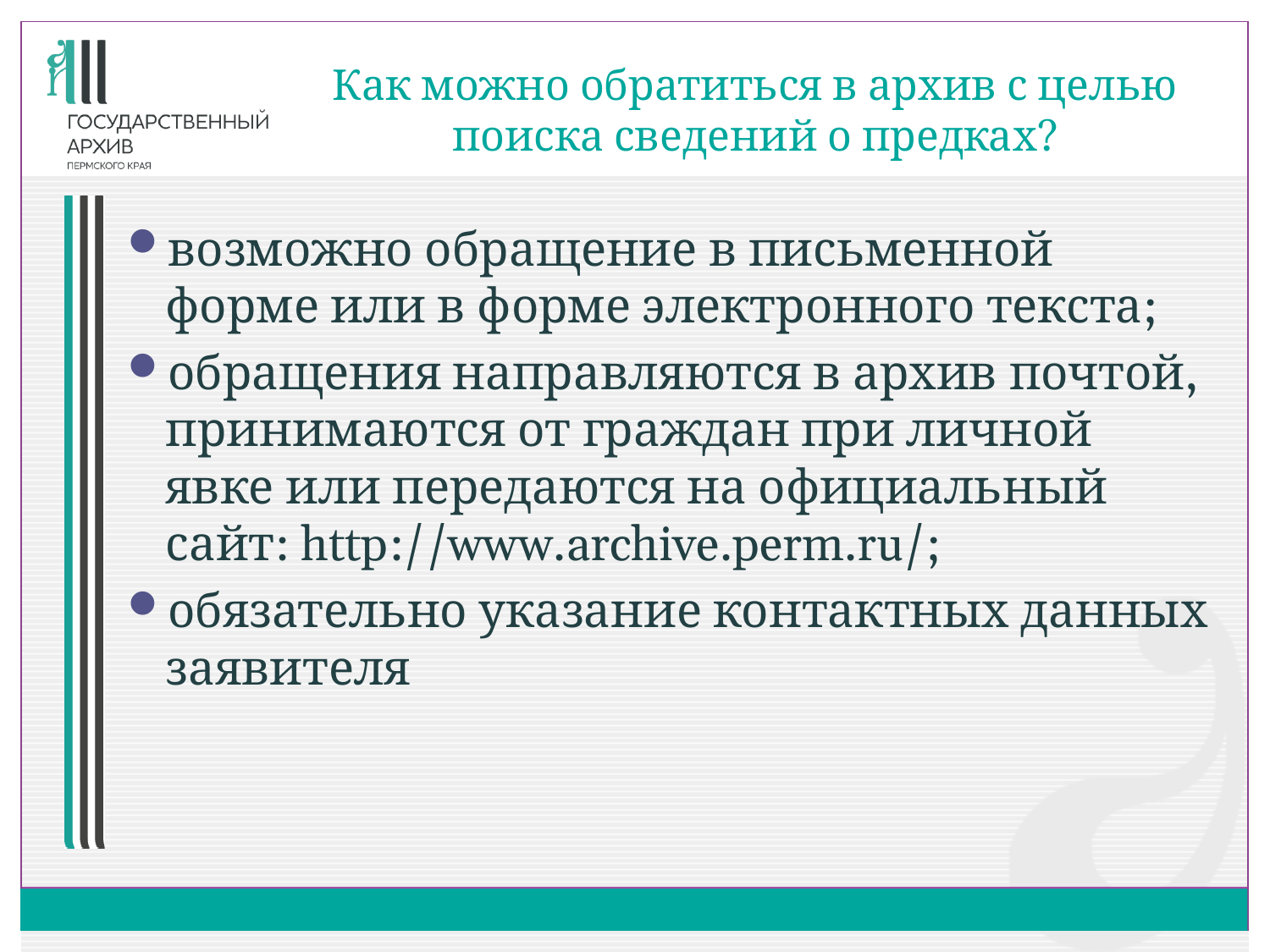

# Как можно обратиться в архив с целью поиска сведений о предках?
возможно обращение в письменной форме или в форме электронного текста;
обращения направляются в архив почтой, принимаются от граждан при личной явке или передаются на официальный сайт: http://www.archive.perm.ru/;
обязательно указание контактных данных заявителя